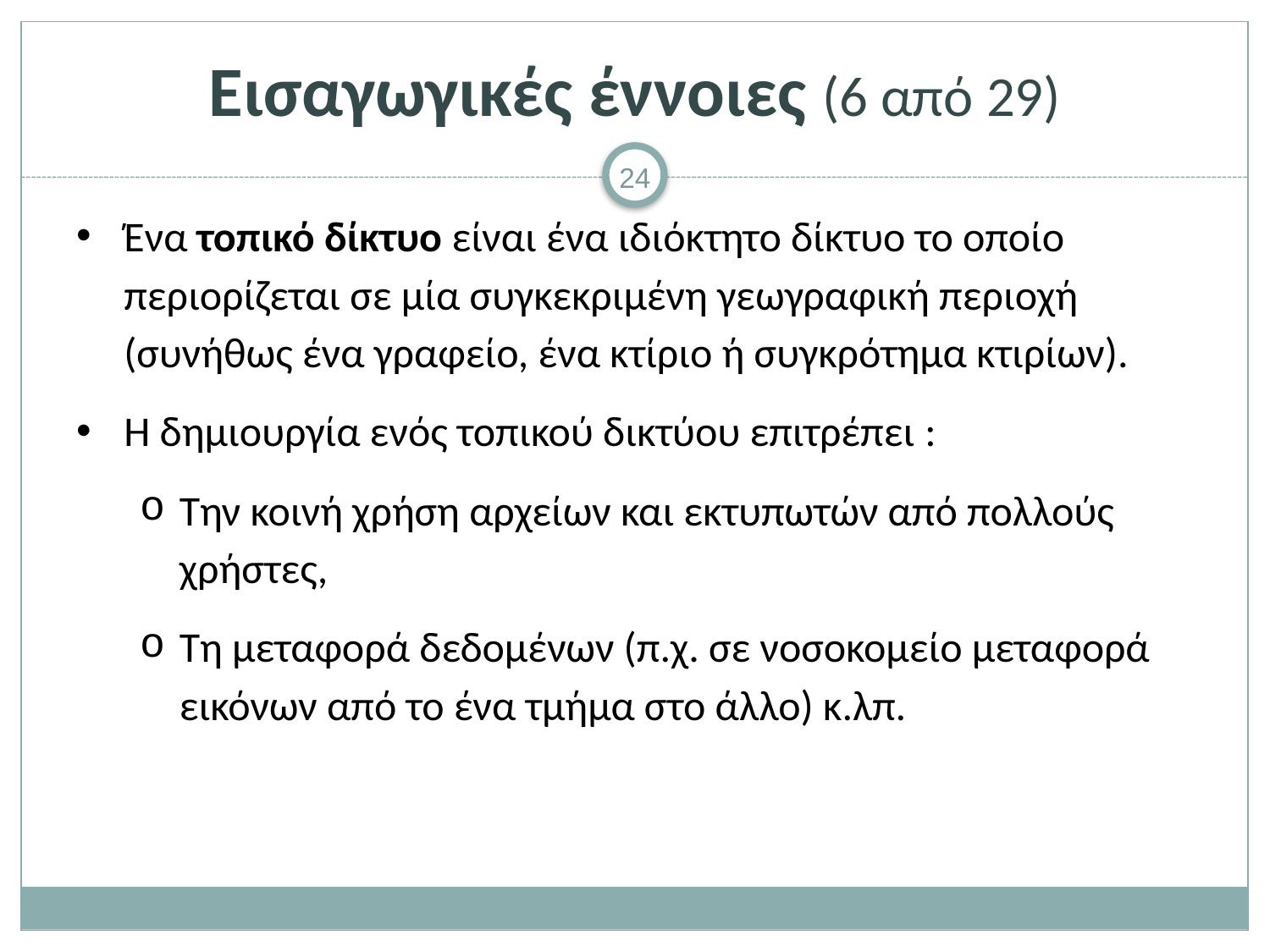

# Εισαγωγικές έννοιες (6 από 29)
Ένα τοπικό δίκτυο είναι ένα ιδιόκτητο δίκτυο το οποίο περιορίζεται σε μία συγκεκριμένη γεωγραφική περιοχή (συνήθως ένα γραφείο, ένα κτίριο ή συγκρότημα κτιρίων).
Η δημιουργία ενός τοπικού δικτύου επιτρέπει :
Την κοινή χρήση αρχείων και εκτυπωτών από πολλούς χρήστες,
Τη μεταφορά δεδομένων (π.χ. σε νοσοκομείο μεταφορά εικόνων από το ένα τμήμα στο άλλο) κ.λπ.